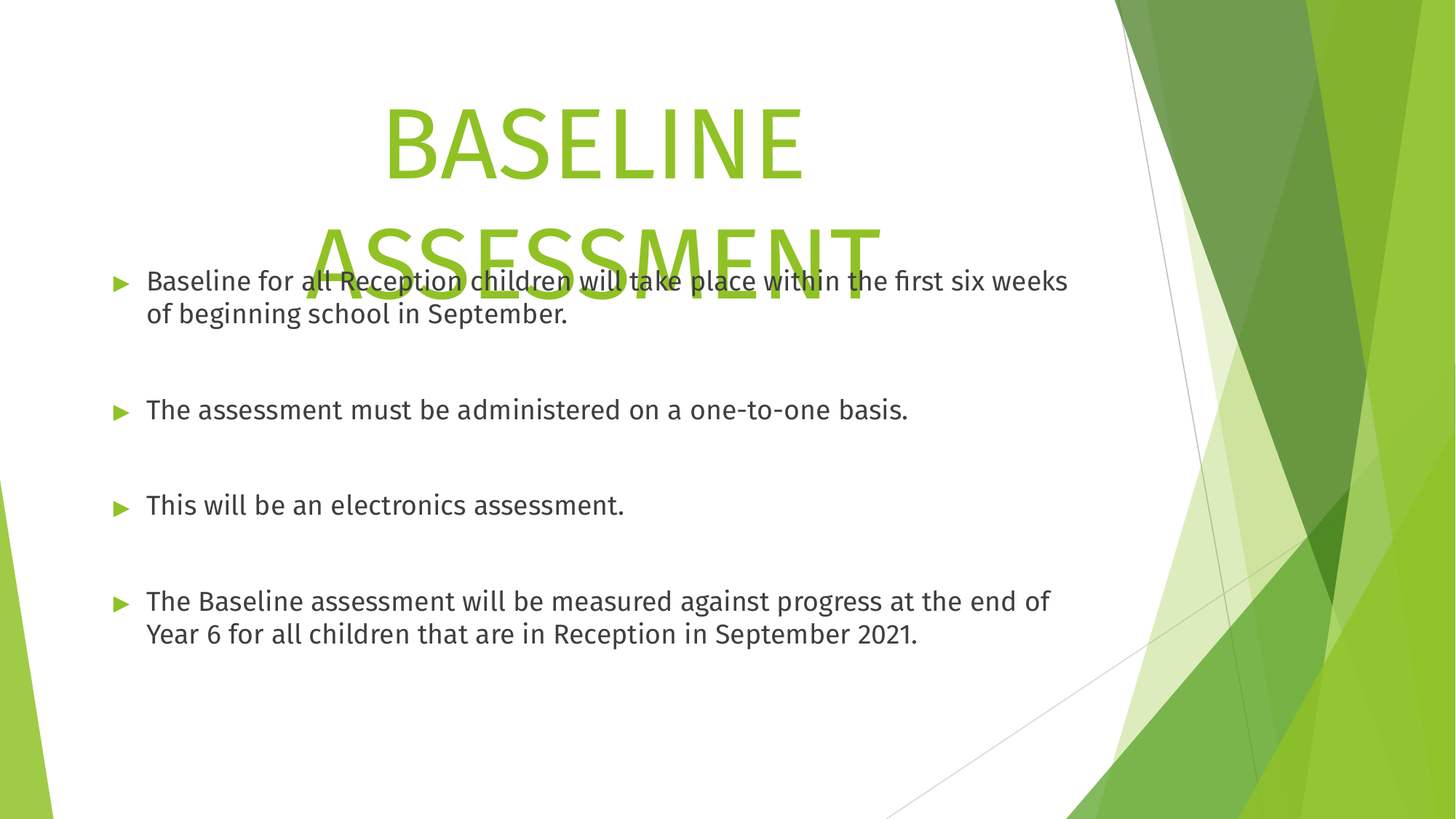

# BASELINE ASSESSMENT
Baseline for all Reception children will take place within the first six weeks of beginning school in September.

The assessment must be administered on a one-to-one basis.

This will be an electronics assessment.

The Baseline assessment will be measured against progress at the end of Year 6 for all children that are in Reception in September 2021.